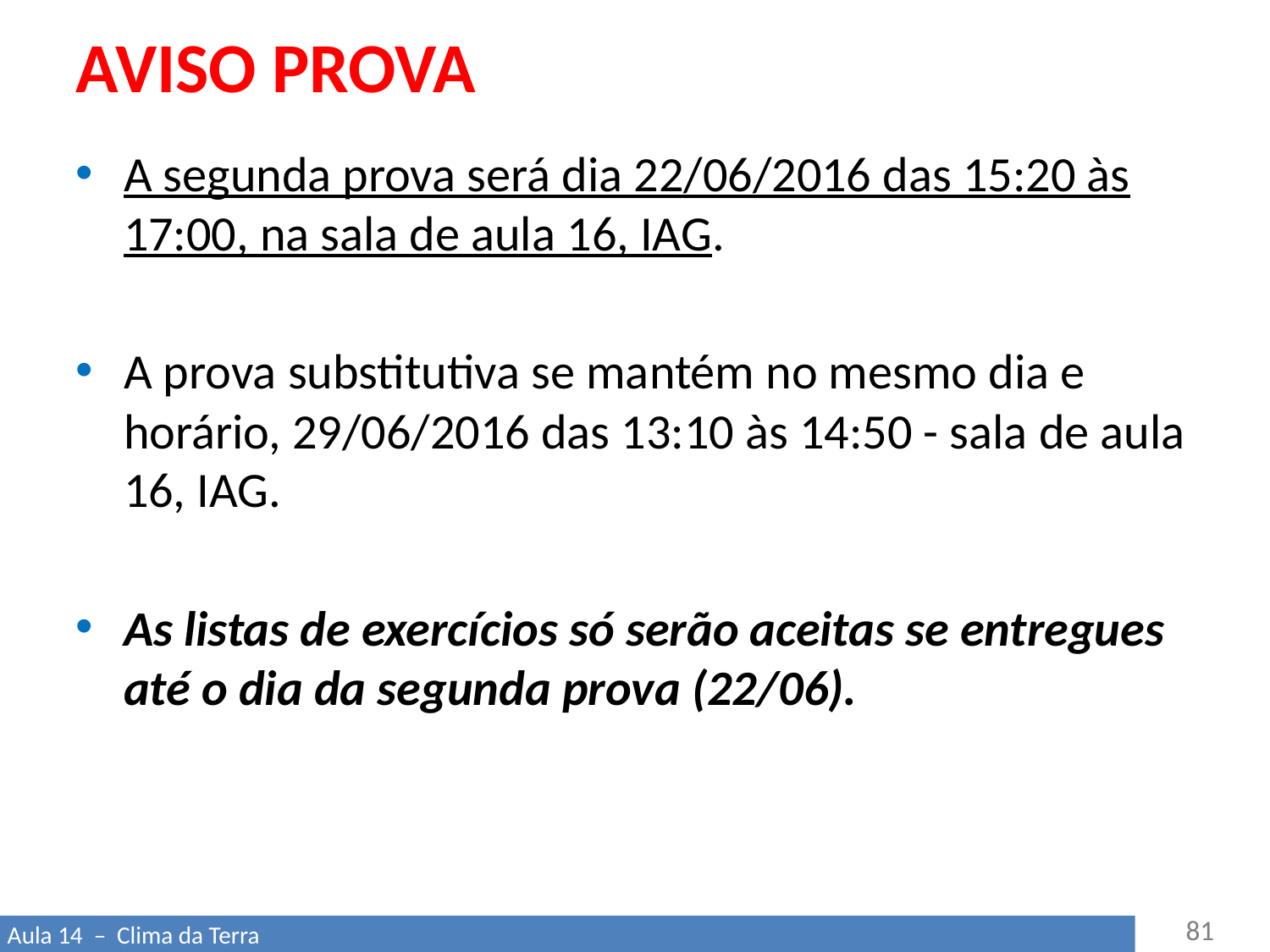

# AVISO PROVA
A segunda prova será dia 22/06/2016 das 15:20 às 17:00, na sala de aula 16, IAG.

A prova substitutiva se mantém no mesmo dia e horário, 29/06/2016 das 13:10 às 14:50 - sala de aula 16, IAG.

As listas de exercícios só serão aceitas se entregues até o dia da segunda prova (22/06).